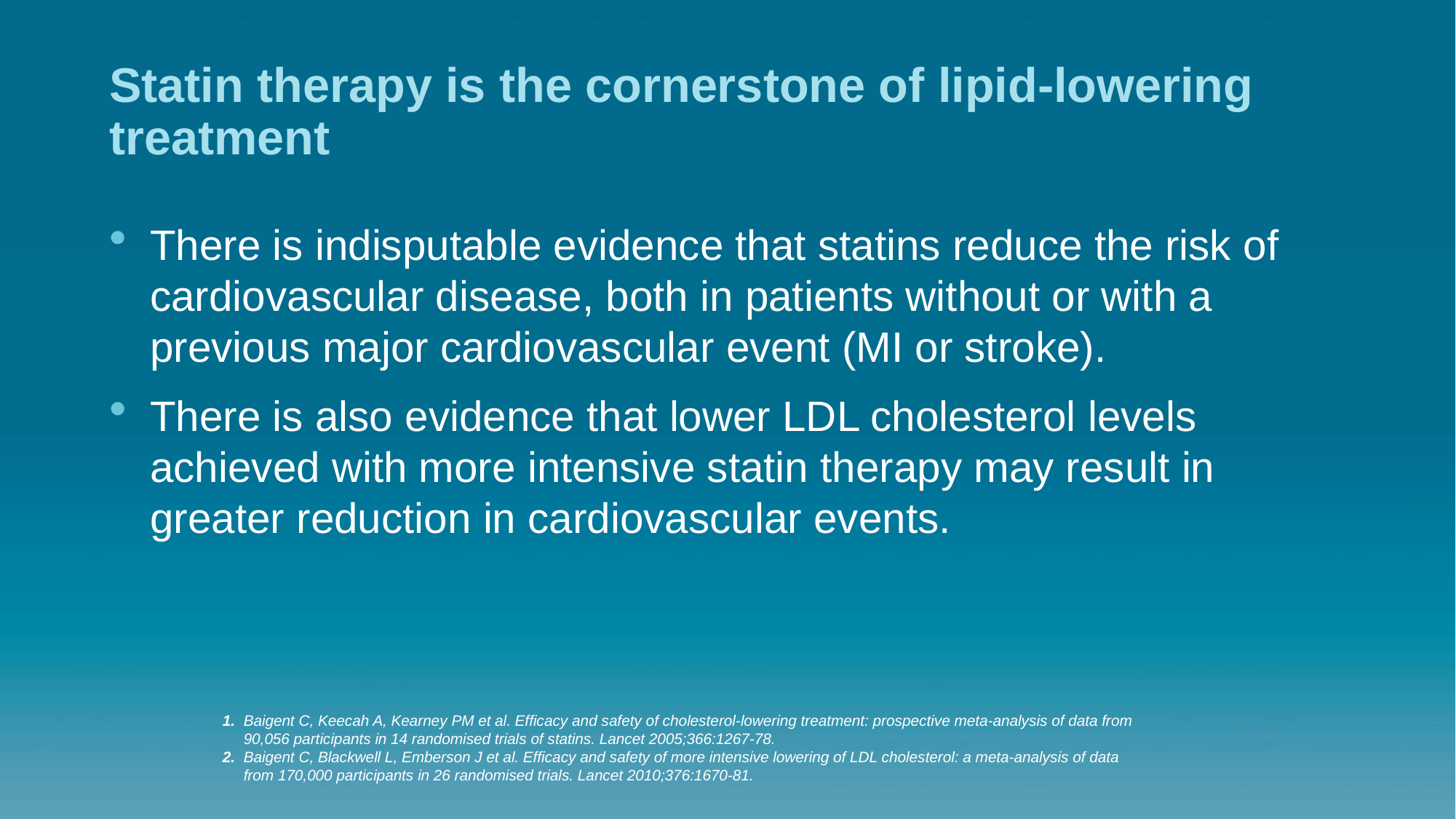

# Statin therapy is the cornerstone of lipid-lowering treatment
There is indisputable evidence that statins reduce the risk of cardiovascular disease, both in patients without or with a previous major cardiovascular event (MI or stroke).
There is also evidence that lower LDL cholesterol levels achieved with more intensive statin therapy may result in greater reduction in cardiovascular events.
1.	Baigent C, Keecah A, Kearney PM et al. Efficacy and safety of cholesterol-lowering treatment: prospective meta-analysis of data from 90,056 participants in 14 randomised trials of statins. Lancet 2005;366:1267-78.
2.	Baigent C, Blackwell L, Emberson J et al. Efficacy and safety of more intensive lowering of LDL cholesterol: a meta-analysis of data from 170,000 participants in 26 randomised trials. Lancet 2010;376:1670-81.